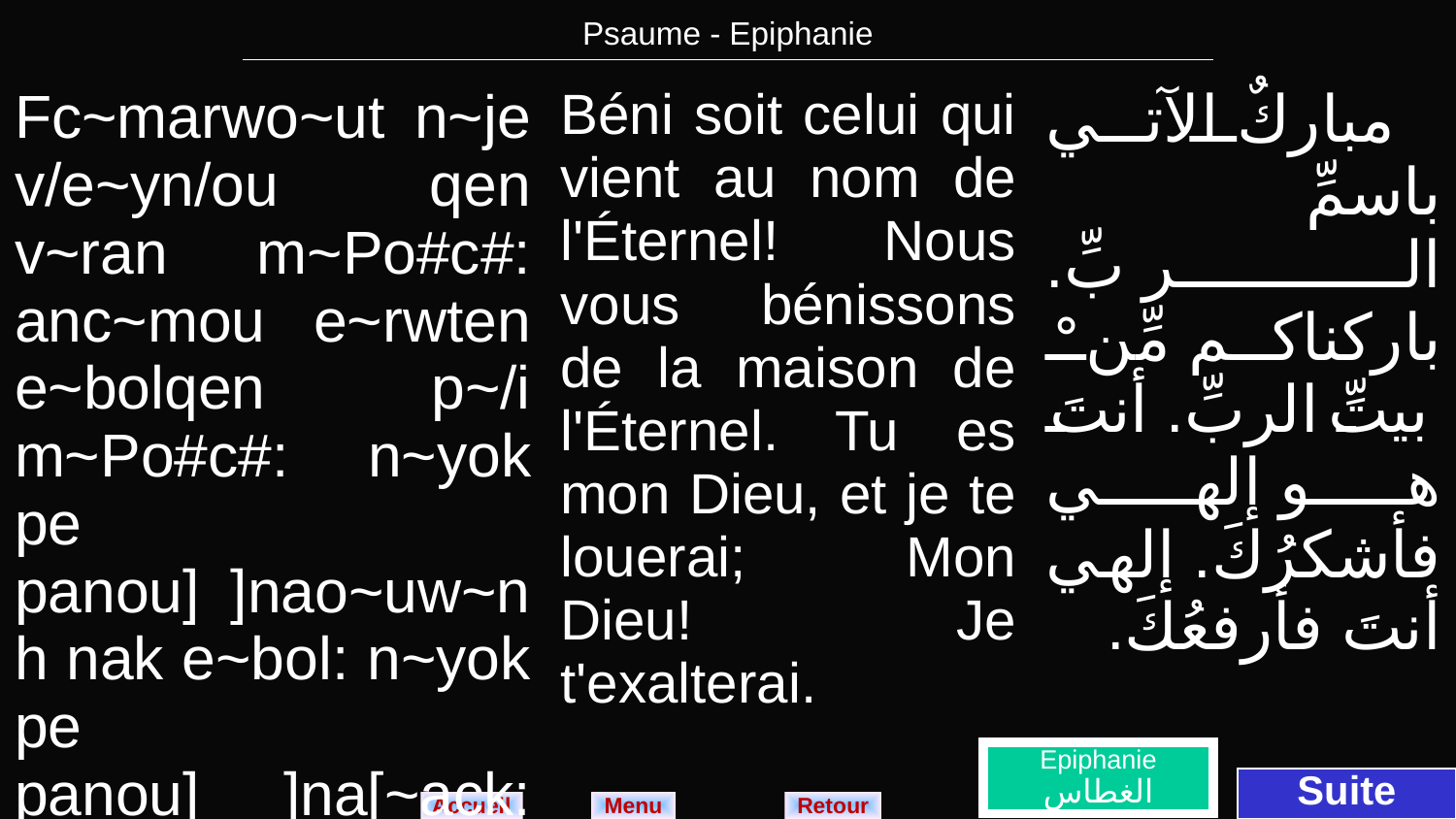

| Psaume - Epiphanie |
| --- |
| Fc~marwo~ut n~je v/e~yn/ou qen v~ran m~Po#c#: anc~mou e~rwten e~bolqen p~/i m~Po#c#: n~yok pe panou] ]nao~uw~nh nak e~bol: n~yok pe panou] ]na[~ack: a#l#. | Béni soit celui qui vient au nom de l'Éternel! Nous vous bénissons de la maison de l'Éternel. Tu es mon Dieu, et je te louerai; Mon Dieu! Je t'exalterai. | مباركٌ الآتي باسمِّ الر بِّ. باركناكم مِّنْ بيتِّ الربِّ. أنتَ هو إلهي فأشكرُكَ. إلهي أنتَ فأرفعُكَ. |
| --- | --- | --- |
Epiphanie
الغطاس
Suite
Menu
Retour